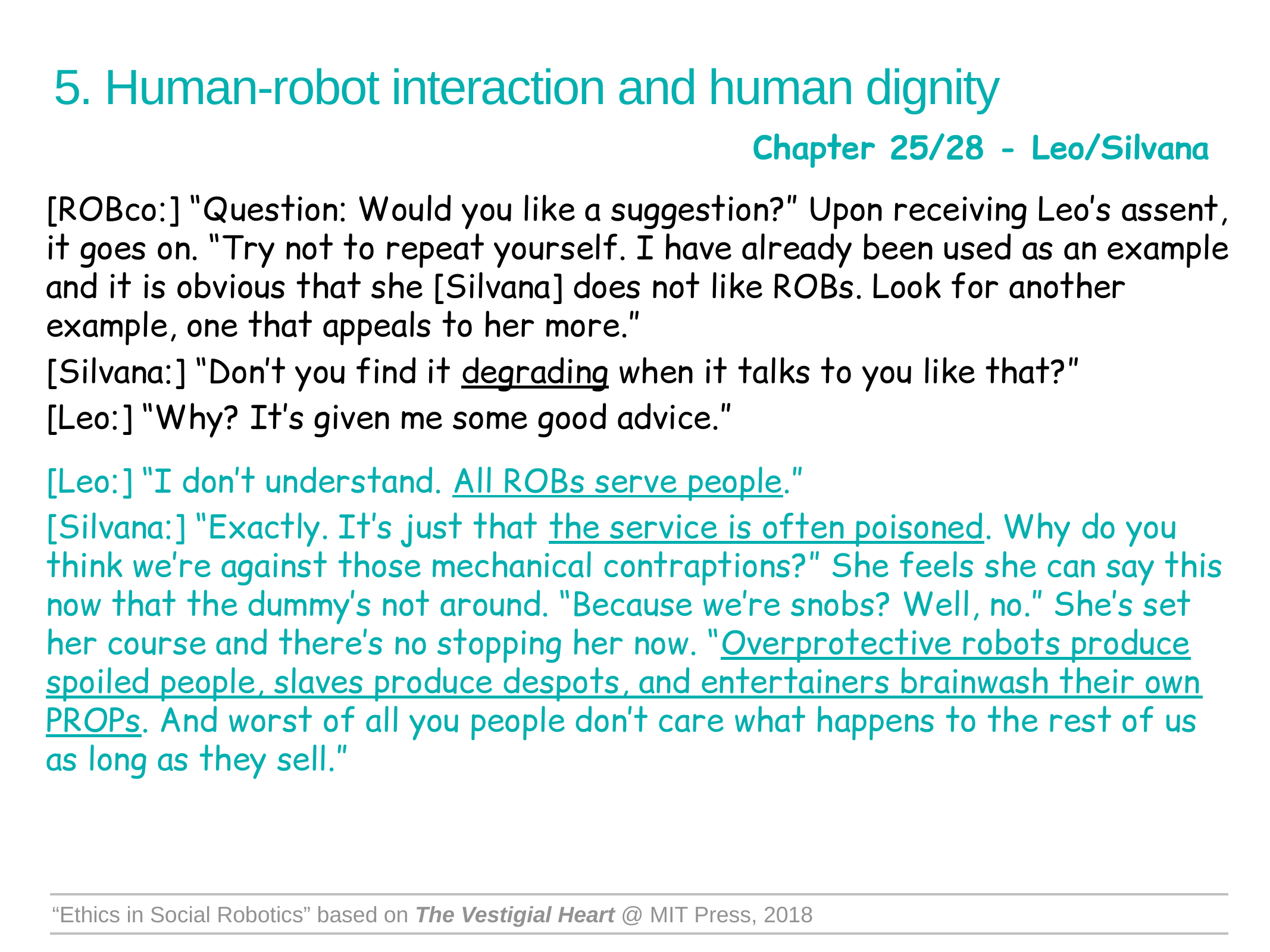

5. Human-robot interaction and human dignity
Chapter 25/28 - Leo/Silvana
[ROBco:] “Question: Would you like a suggestion?” Upon receiving Leo’s assent, it goes on. “Try not to repeat yourself. I have already been used as an example and it is obvious that she [Silvana] does not like ROBs. Look for another example, one that appeals to her more.”
[Silvana:] “Don’t you find it degrading when it talks to you like that?”
[Leo:] “Why? It’s given me some good advice.”
[Leo:] “I don’t understand. All ROBs serve people.”
[Silvana:] “Exactly. It’s just that the service is often poisoned. Why do you think we’re against those mechanical contraptions?” She feels she can say this now that the dummy’s not around. “Because we’re snobs? Well, no.” She’s set her course and there’s no stopping her now. “Overprotective robots produce spoiled people, slaves produce despots, and entertainers brainwash their own PROPs. And worst of all you people don’t care what happens to the rest of us as long as they sell.”